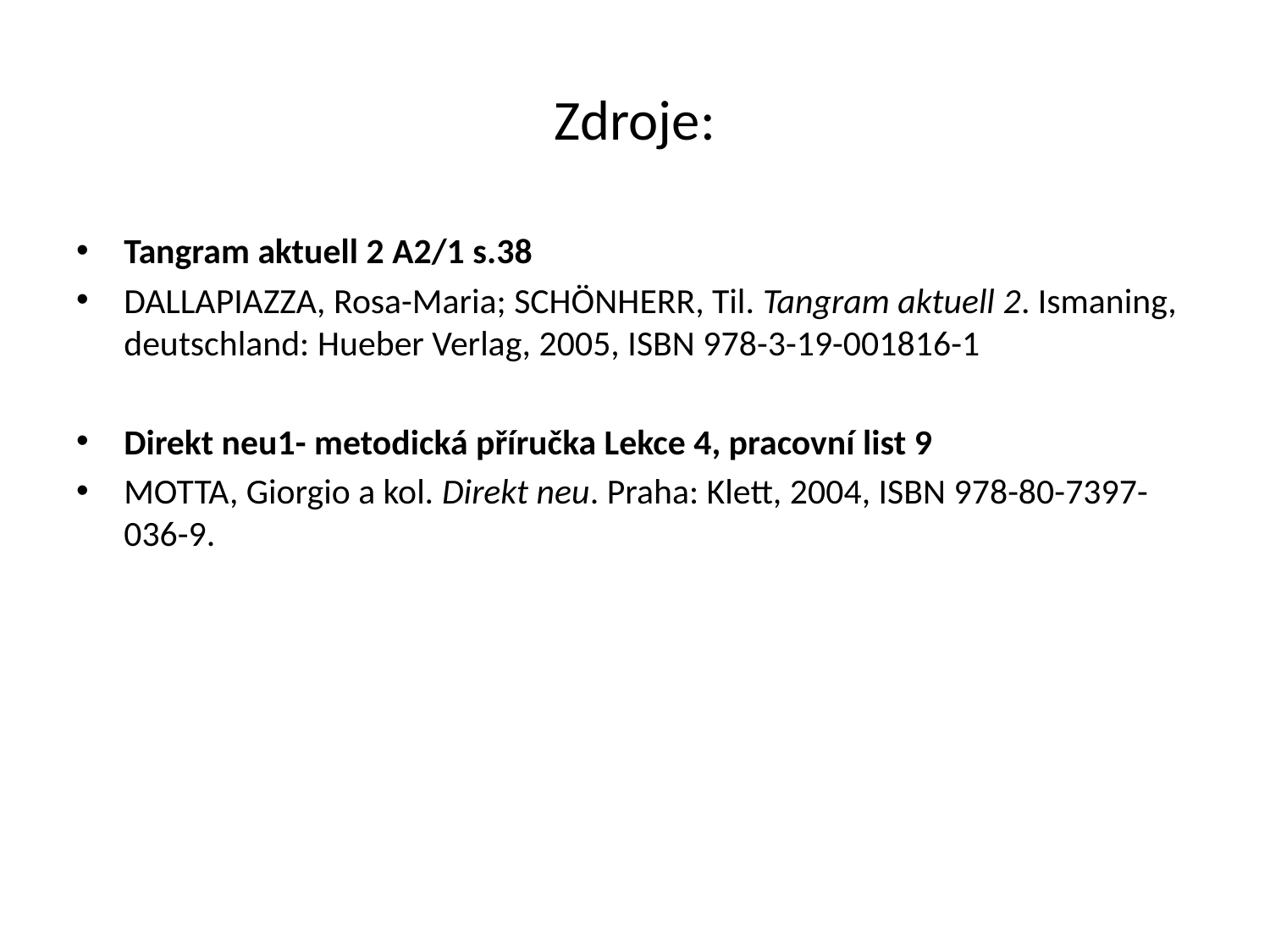

# Zdroje:
Tangram aktuell 2 A2/1 s.38
DALLAPIAZZA, Rosa-Maria; SCHÖNHERR, Til. Tangram aktuell 2. Ismaning, deutschland: Hueber Verlag, 2005, ISBN 978-3-19-001816-1

Direkt neu1- metodická příručka Lekce 4, pracovní list 9
MOTTA, Giorgio a kol. Direkt neu. Praha: Klett, 2004, ISBN 978-80-7397-036-9.